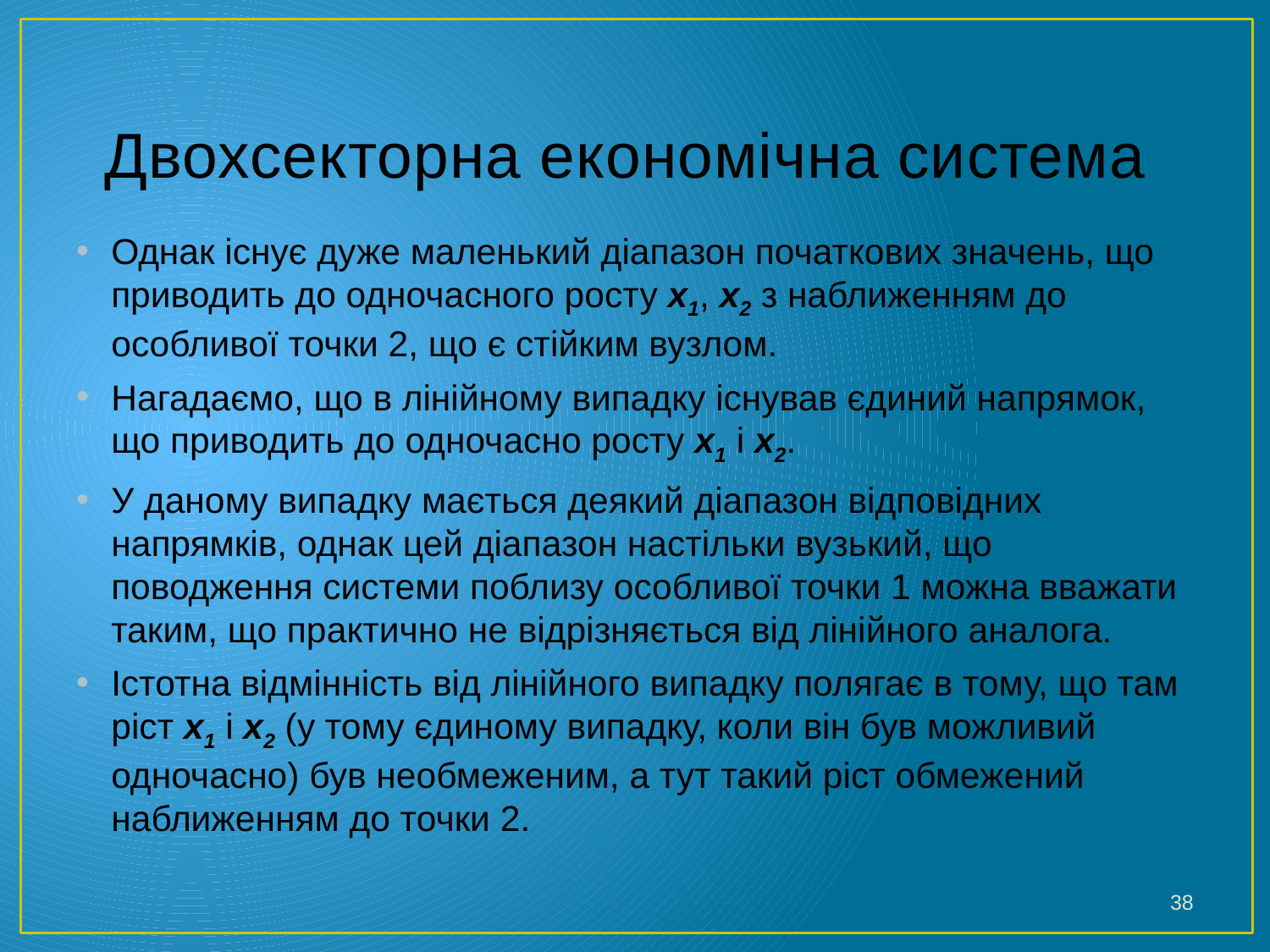

# Двохсекторна економічна система
Однак існує дуже маленький діапазон початкових значень, що приводить до одночасного росту x1, x2 з наближенням до особливої точки 2, що є стійким вузлом.
Нагадаємо, що в лінійному випадку існував єдиний напрямок, що приводить до одночасно росту x1 і x2.
У даному випадку мається деякий діапазон відповідних напрямків, однак цей діапазон настільки вузький, що поводження системи поблизу особливої точки 1 можна вважати таким, що практично не відрізняється від лінійного аналога.
Істотна відмінність від лінійного випадку полягає в тому, що там ріст x1 і x2 (у тому єдиному випадку, коли він був можливий одночасно) був необмеженим, а тут такий ріст обмежений наближенням до точки 2.
38